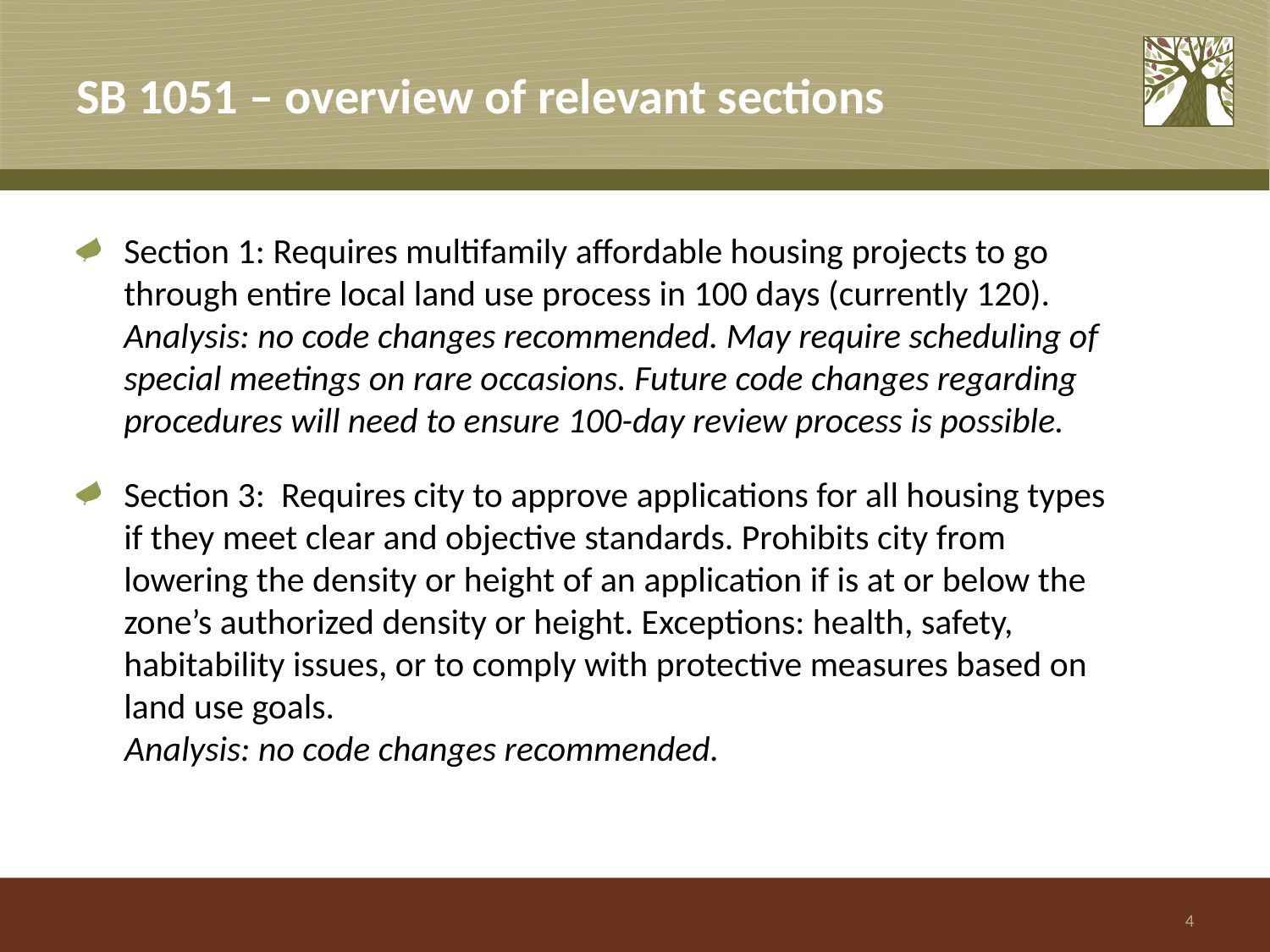

# SB 1051 – overview of relevant sections
Section 1: Requires multifamily affordable housing projects to go through entire local land use process in 100 days (currently 120).
Analysis: no code changes recommended. May require scheduling of special meetings on rare occasions. Future code changes regarding procedures will need to ensure 100-day review process is possible.
Section 3:  Requires city to approve applications for all housing types if they meet clear and objective standards. Prohibits city from lowering the density or height of an application if is at or below the zone’s authorized density or height. Exceptions: health, safety, habitability issues, or to comply with protective measures based on land use goals.
      Analysis: no code changes recommended.